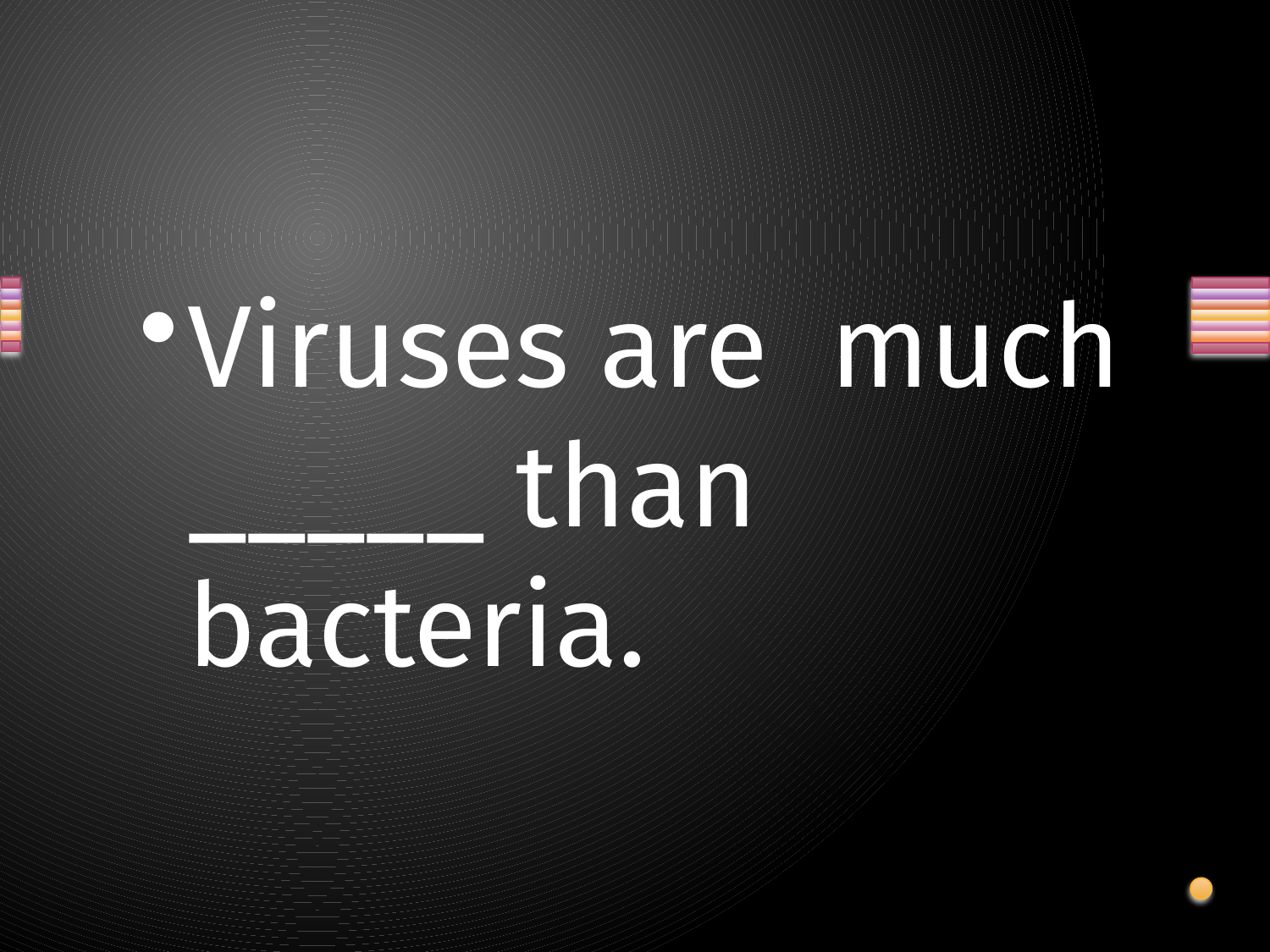

#
Viruses are  much _____ than bacteria.